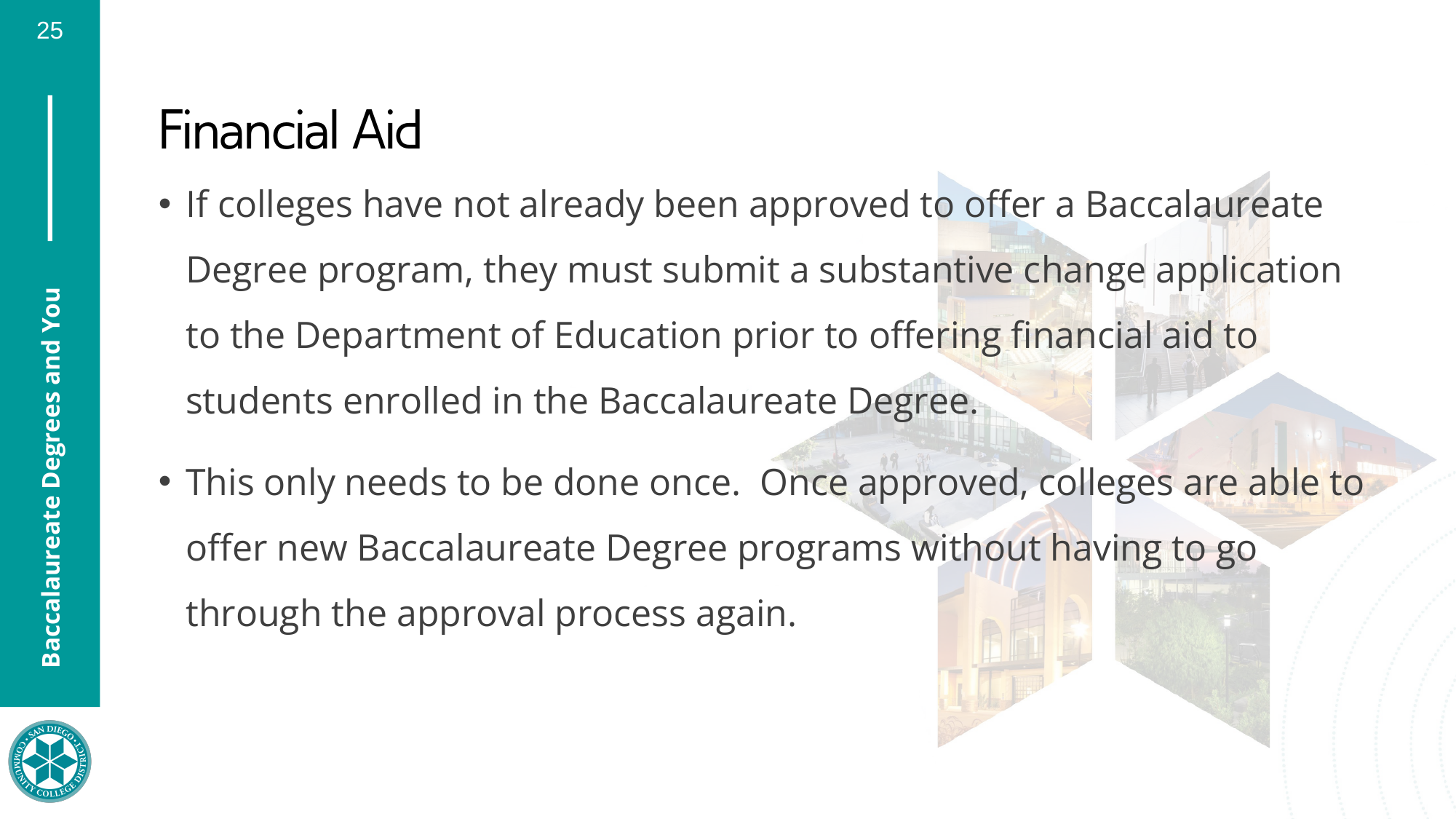

# Financial Aid
If colleges have not already been approved to offer a Baccalaureate Degree program, they must submit a substantive change application to the Department of Education prior to offering financial aid to students enrolled in the Baccalaureate Degree.
This only needs to be done once.  Once approved, colleges are able to offer new Baccalaureate Degree programs without having to go through the approval process again.